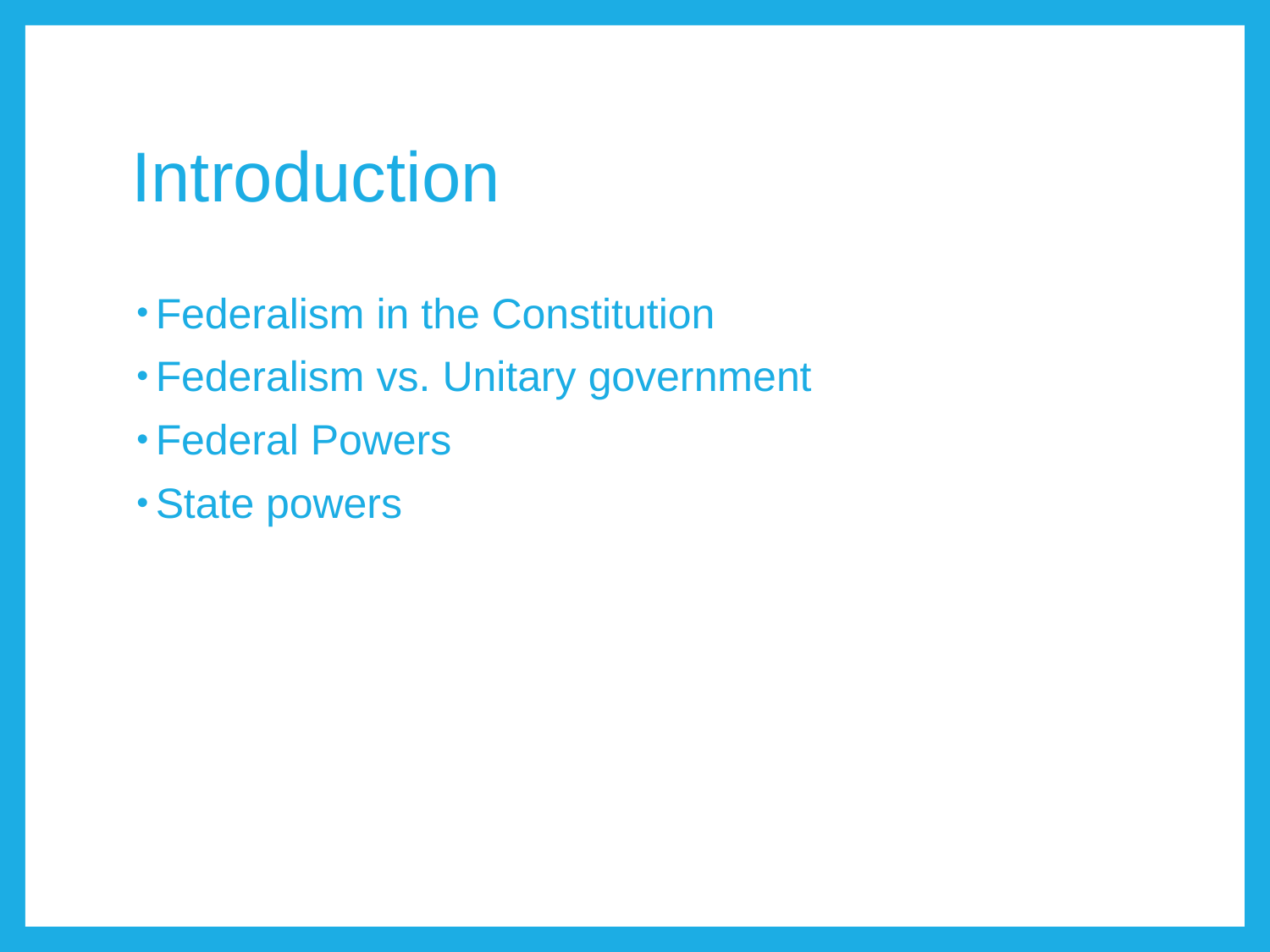

# Introduction
Federalism in the Constitution
Federalism vs. Unitary government
Federal Powers
State powers